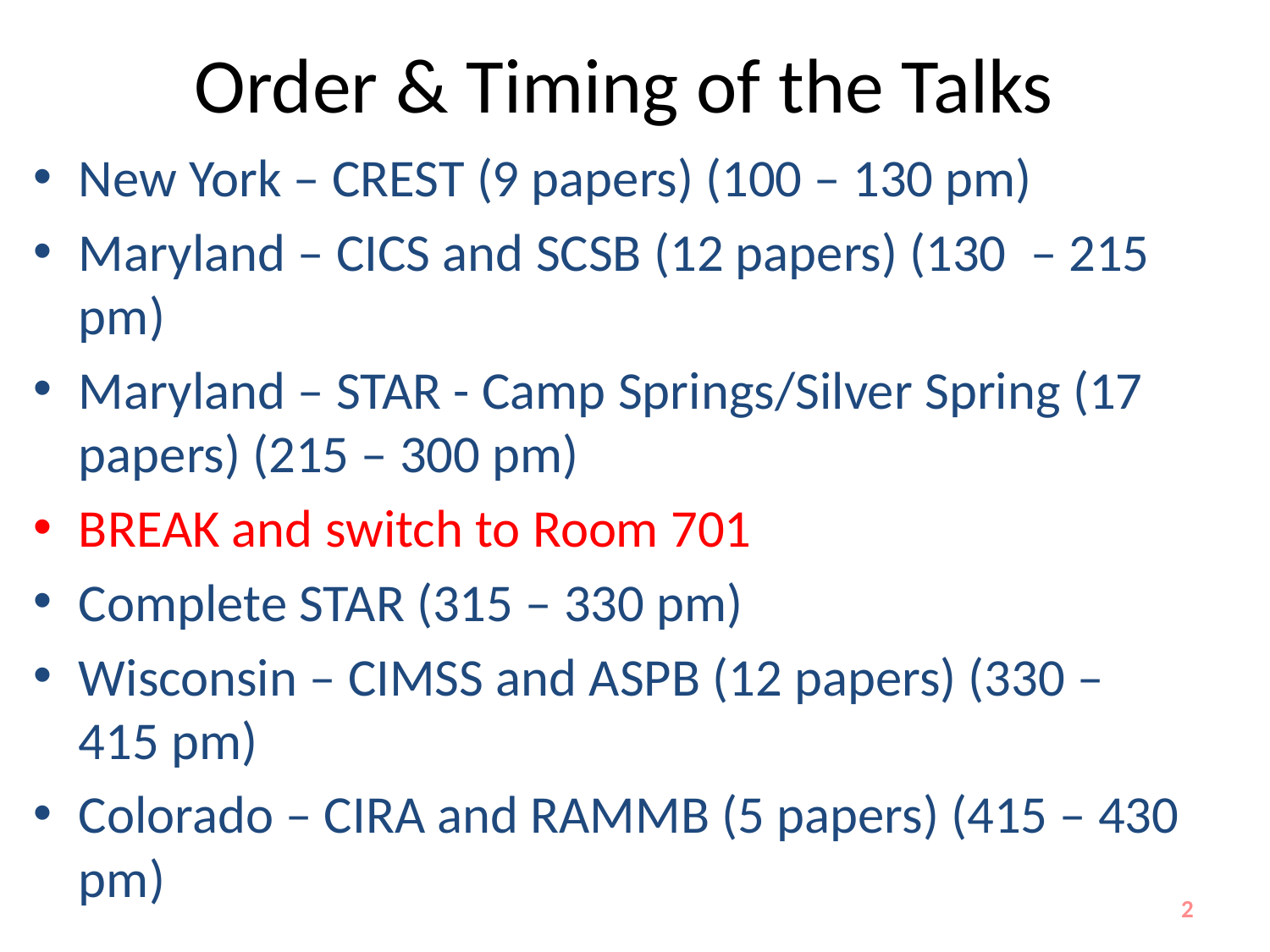

# Order & Timing of the Talks
New York – CREST (9 papers) (100 – 130 pm)
Maryland – CICS and SCSB (12 papers) (130  – 215 pm)
Maryland – STAR - Camp Springs/Silver Spring (17 papers) (215 – 300 pm)
BREAK and switch to Room 701
Complete STAR (315 – 330 pm)
Wisconsin – CIMSS and ASPB (12 papers) (330 – 415 pm)
Colorado – CIRA and RAMMB (5 papers) (415 – 430 pm)

2